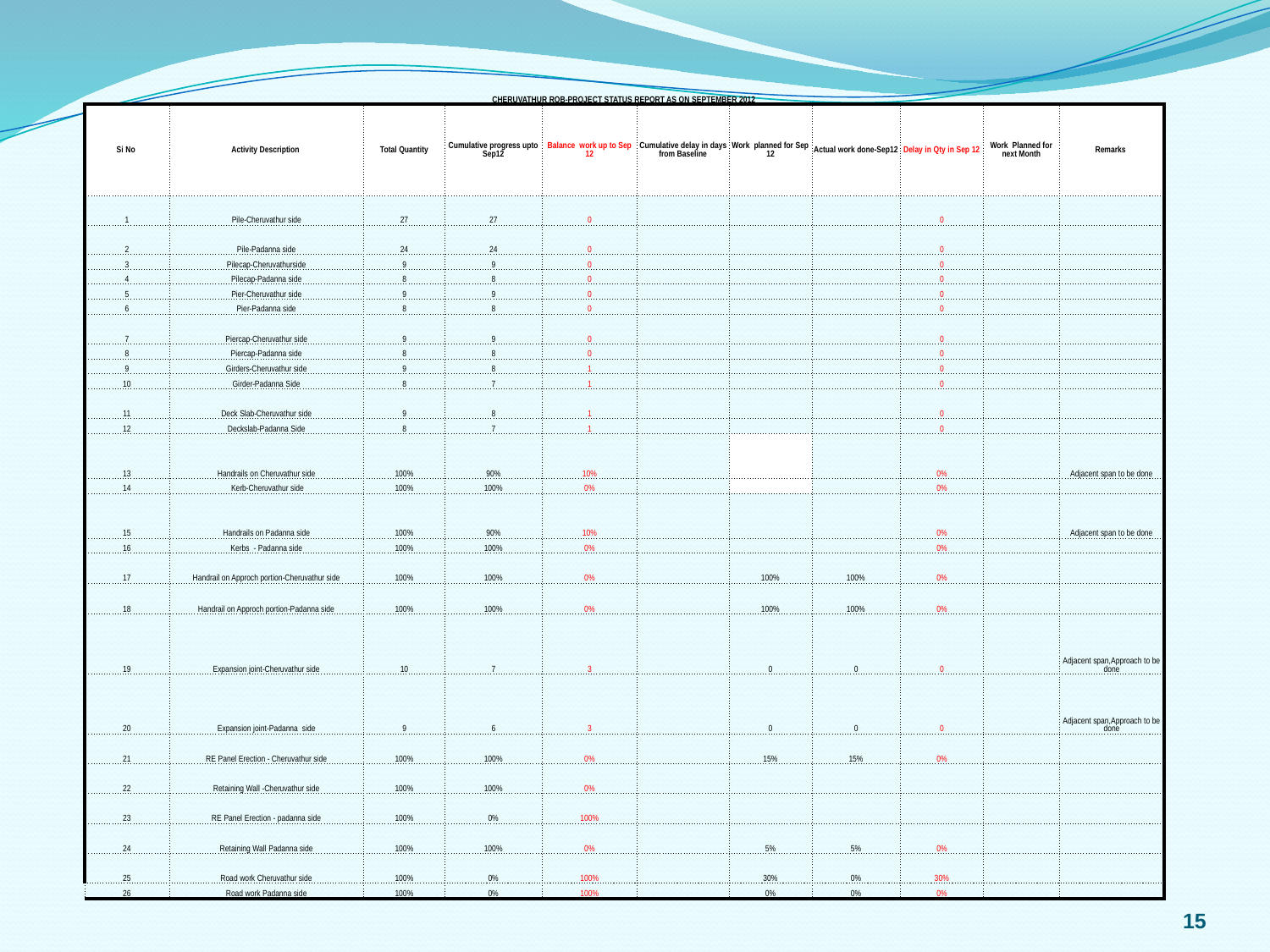

| CHERUVATHUR ROB-PROJECT STATUS REPORT AS ON SEPTEMBER 2012 |  |  |  |  |  |  |  |  |  |  |
| --- | --- | --- | --- | --- | --- | --- | --- | --- | --- | --- |
| Si No | Activity Description | Total Quantity | Cumulative progress upto Sep12 | Balance work up to Sep 12 | Cumulative delay in days from Baseline | Work planned for Sep 12 | Actual work done-Sep12 | Delay in Qty in Sep 12 | Work Planned for next Month | Remarks |
| 1 | Pile-Cheruvathur side | 27 | 27 | 0 |  |  |  | 0 |  |  |
| 2 | Pile-Padanna side | 24 | 24 | 0 |  |  |  | 0 |  |  |
| 3 | Pilecap-Cheruvathurside | 9 | 9 | 0 |  |  |  | 0 |  |  |
| 4 | Pilecap-Padanna side | 8 | 8 | 0 |  |  |  | 0 |  |  |
| 5 | Pier-Cheruvathur side | 9 | 9 | 0 |  |  |  | 0 |  |  |
| 6 | Pier-Padanna side | 8 | 8 | 0 |  |  |  | 0 |  |  |
| 7 | Piercap-Cheruvathur side | 9 | 9 | 0 |  |  |  | 0 |  |  |
| 8 | Piercap-Padanna side | 8 | 8 | 0 |  |  |  | 0 |  |  |
| 9 | Girders-Cheruvathur side | 9 | 8 | 1 |  |  |  | 0 |  |  |
| 10 | Girder-Padanna Side | 8 | 7 | 1 |  |  |  | 0 |  |  |
| 11 | Deck Slab-Cheruvathur side | 9 | 8 | 1 |  |  |  | 0 |  |  |
| 12 | Deckslab-Padanna Side | 8 | 7 | 1 |  |  |  | 0 |  |  |
| 13 | Handrails on Cheruvathur side | 100% | 90% | 10% |  |  |  | 0% |  | Adjacent span to be done |
| 14 | Kerb-Cheruvathur side | 100% | 100% | 0% |  |  |  | 0% |  |  |
| 15 | Handrails on Padanna side | 100% | 90% | 10% |  |  |  | 0% |  | Adjacent span to be done |
| 16 | Kerbs - Padanna side | 100% | 100% | 0% |  |  |  | 0% |  |  |
| 17 | Handrail on Approch portion-Cheruvathur side | 100% | 100% | 0% |  | 100% | 100% | 0% |  |  |
| 18 | Handrail on Approch portion-Padanna side | 100% | 100% | 0% |  | 100% | 100% | 0% |  |  |
| 19 | Expansion joint-Cheruvathur side | 10 | 7 | 3 |  | 0 | 0 | 0 |  | Adjacent span,Approach to be done |
| 20 | Expansion joint-Padanna side | 9 | 6 | 3 |  | 0 | 0 | 0 |  | Adjacent span,Approach to be done |
| 21 | RE Panel Erection - Cheruvathur side | 100% | 100% | 0% |  | 15% | 15% | 0% |  |  |
| 22 | Retaining Wall -Cheruvathur side | 100% | 100% | 0% |  |  |  |  |  |  |
| 23 | RE Panel Erection - padanna side | 100% | 0% | 100% |  |  |  |  |  |  |
| 24 | Retaining Wall Padanna side | 100% | 100% | 0% |  | 5% | 5% | 0% |  |  |
| 25 | Road work Cheruvathur side | 100% | 0% | 100% |  | 30% | 0% | 30% |  |  |
| 26 | Road work Padanna side | 100% | 0% | 100% |  | 0% | 0% | 0% |  |  |
15